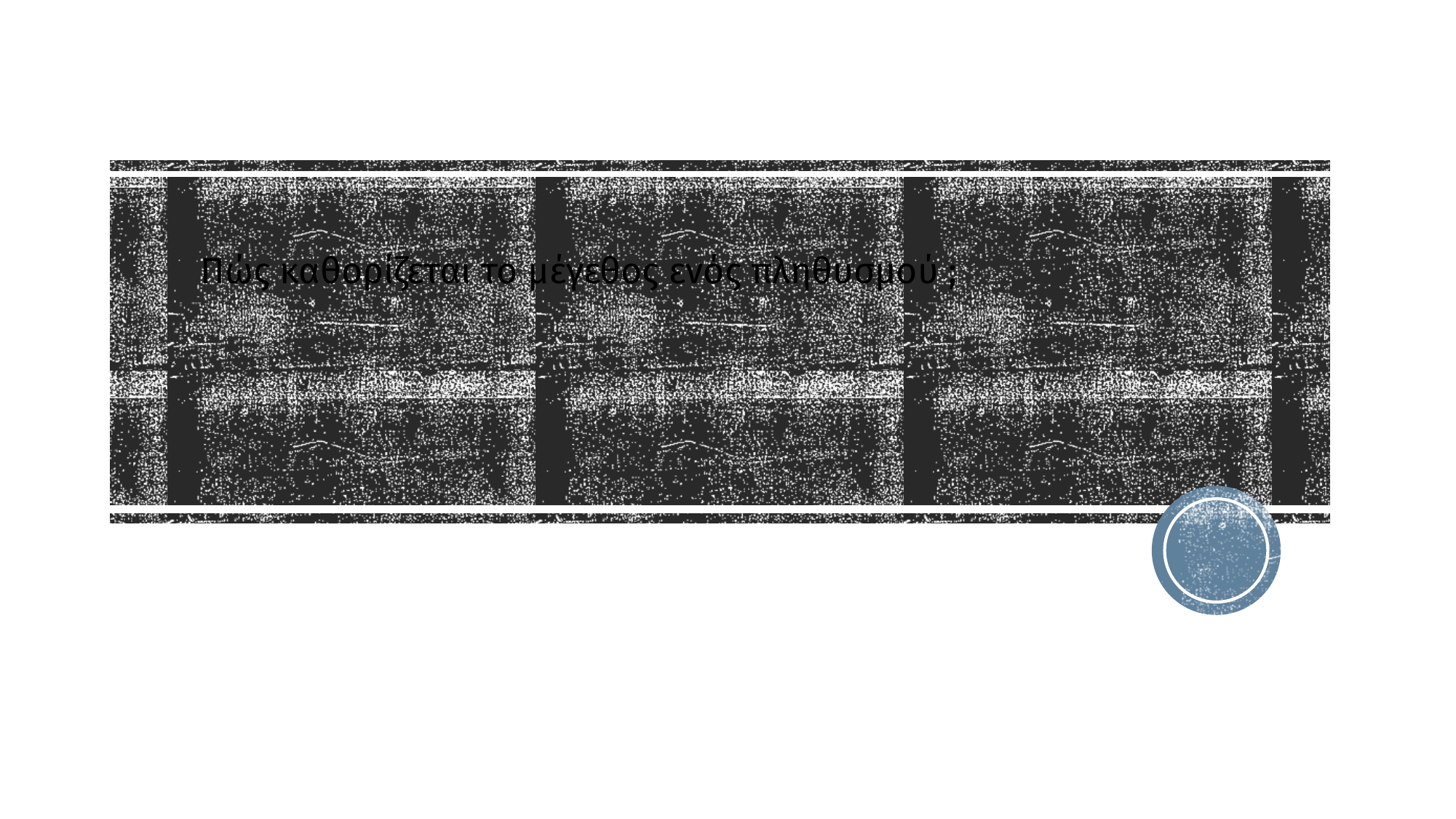

Πώς καθορίζεται το μέγεθος ενός πληθυσμού ;